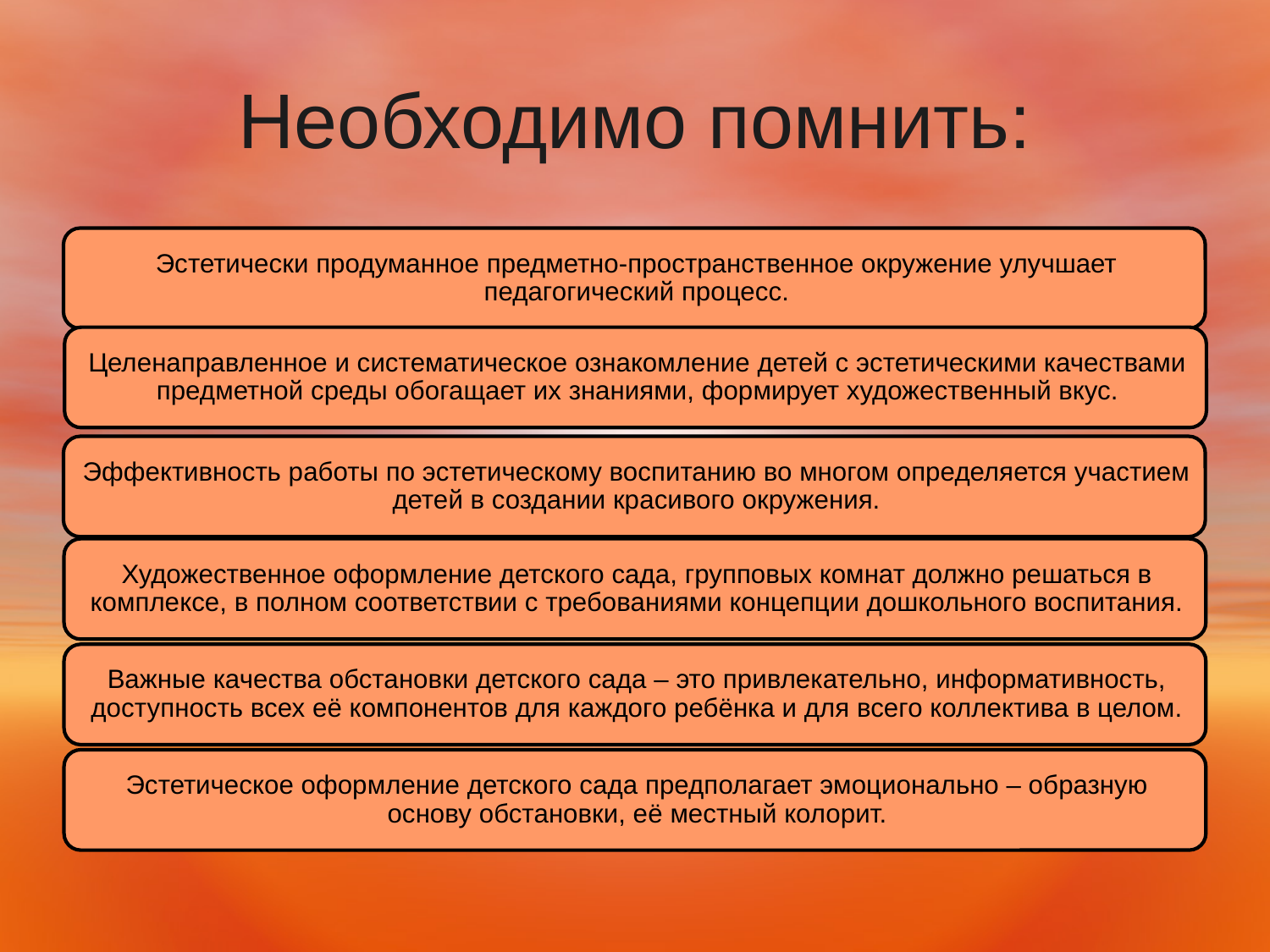

# Необходимо помнить:
Эстетически продуманное предметно-пространственное окружение улучшает педагогический процесс.
Целенаправленное и систематическое ознакомление детей с эстетическими качествами предметной среды обогащает их знаниями, формирует художественный вкус.
Эффективность работы по эстетическому воспитанию во многом определяется участием детей в создании красивого окружения.
Художественное оформление детского сада, групповых комнат должно решаться в комплексе, в полном соответствии с требованиями концепции дошкольного воспитания.
Важные качества обстановки детского сада – это привлекательно, информативность, доступность всех её компонентов для каждого ребёнка и для всего коллектива в целом.
Эстетическое оформление детского сада предполагает эмоционально – образную основу обстановки, её местный колорит.